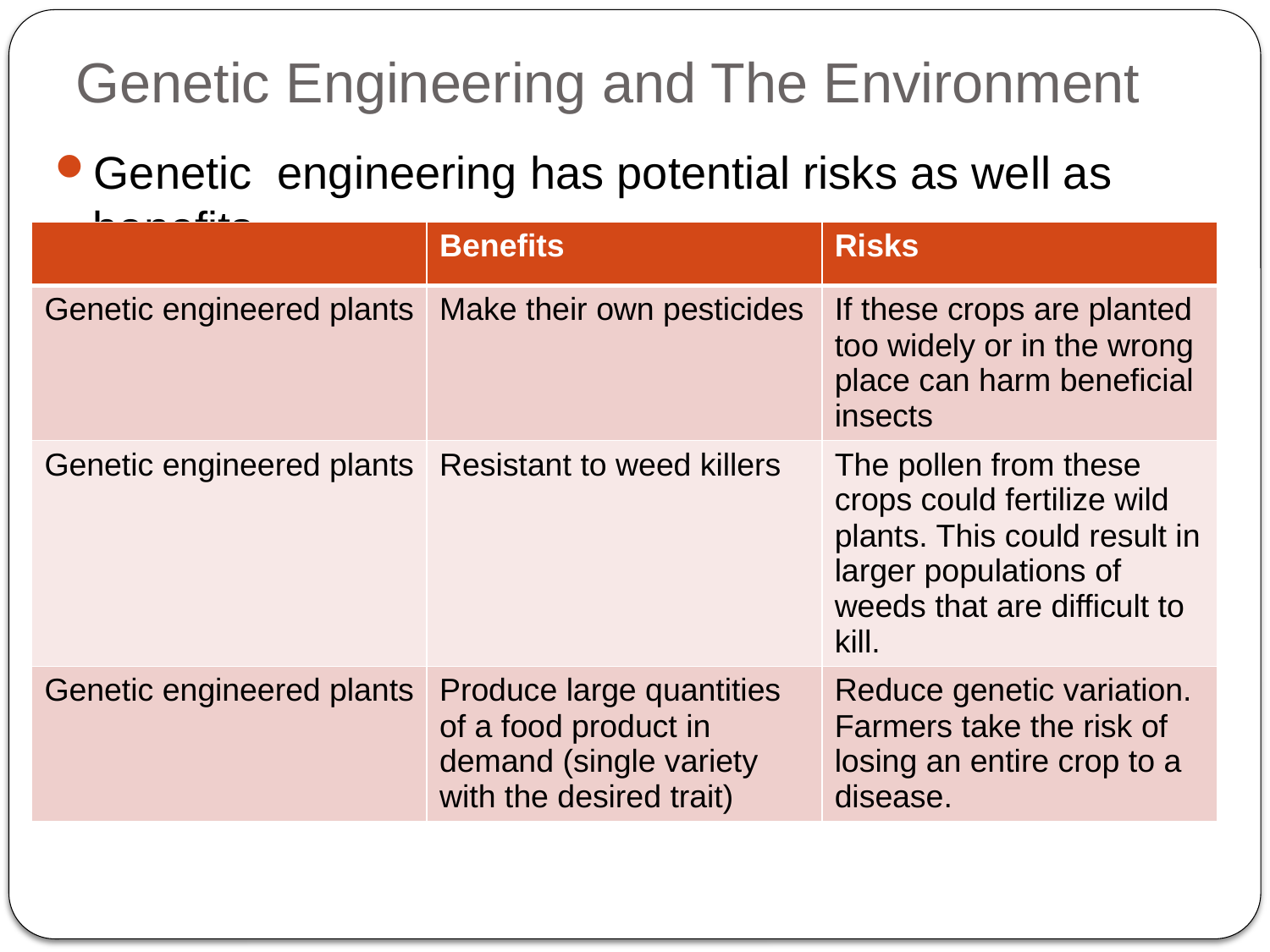

# Genetic Engineering and The Environment
Genetic  engineering has potential risks as well as benefits

|  | Benefits | Risks |
| --- | --- | --- |
| Genetic engineered plants | Make their own pesticides | If these crops are planted too widely or in the wrong place can harm beneficial insects |
| Genetic engineered plants | Resistant to weed killers | The pollen from these crops could fertilize wild plants. This could result in larger populations of weeds that are difficult to kill. |
| Genetic engineered plants | Produce large quantities of a food product in demand (single variety with the desired trait) | Reduce genetic variation. Farmers take the risk of losing an entire crop to a disease. |